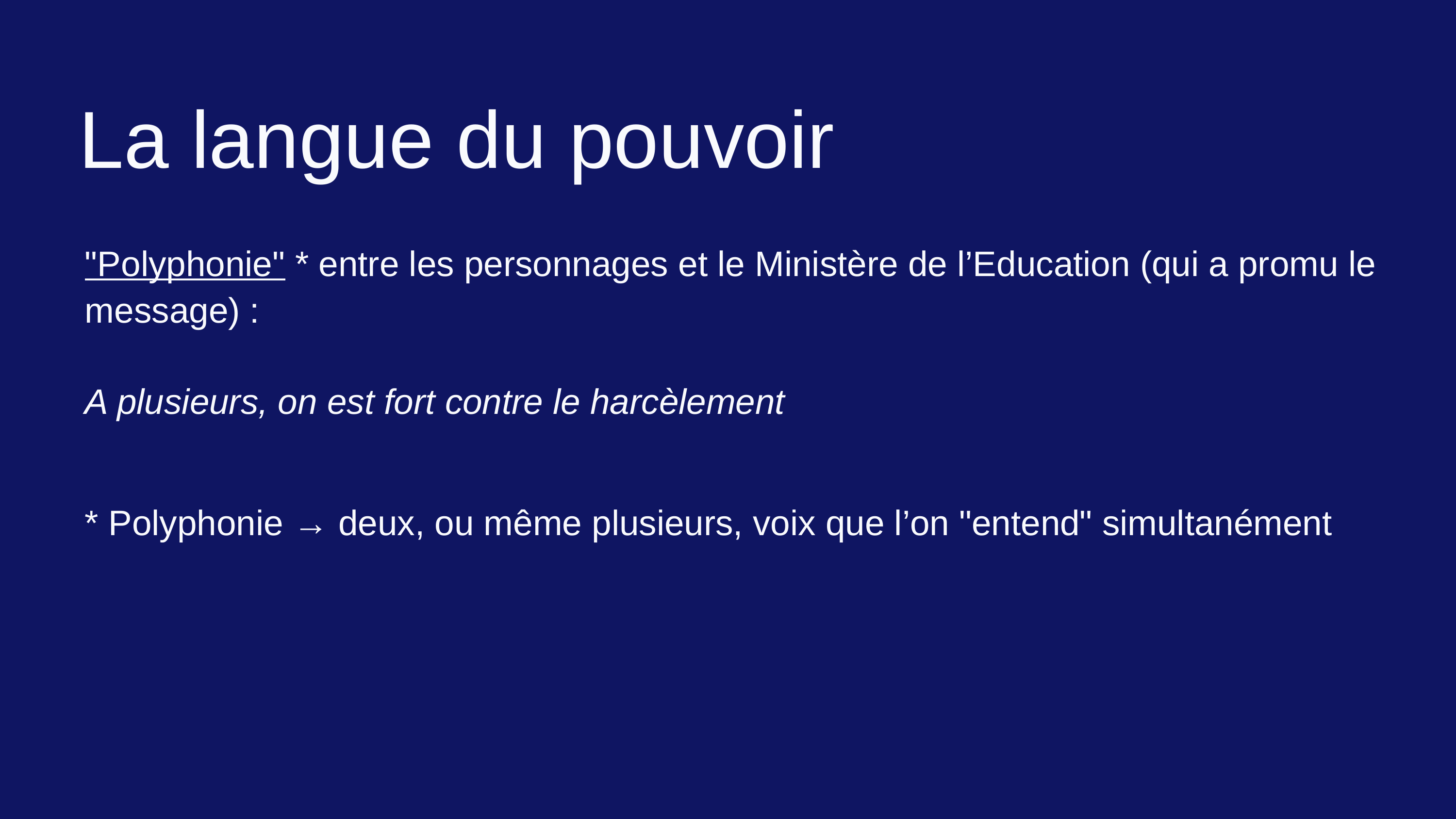

La langue du pouvoir
"Polyphonie" * entre les personnages et le Ministère de l’Education (qui a promu le message) :
A plusieurs, on est fort contre le harcèlement

* Polyphonie → deux, ou même plusieurs, voix que l’on "entend" simultanément